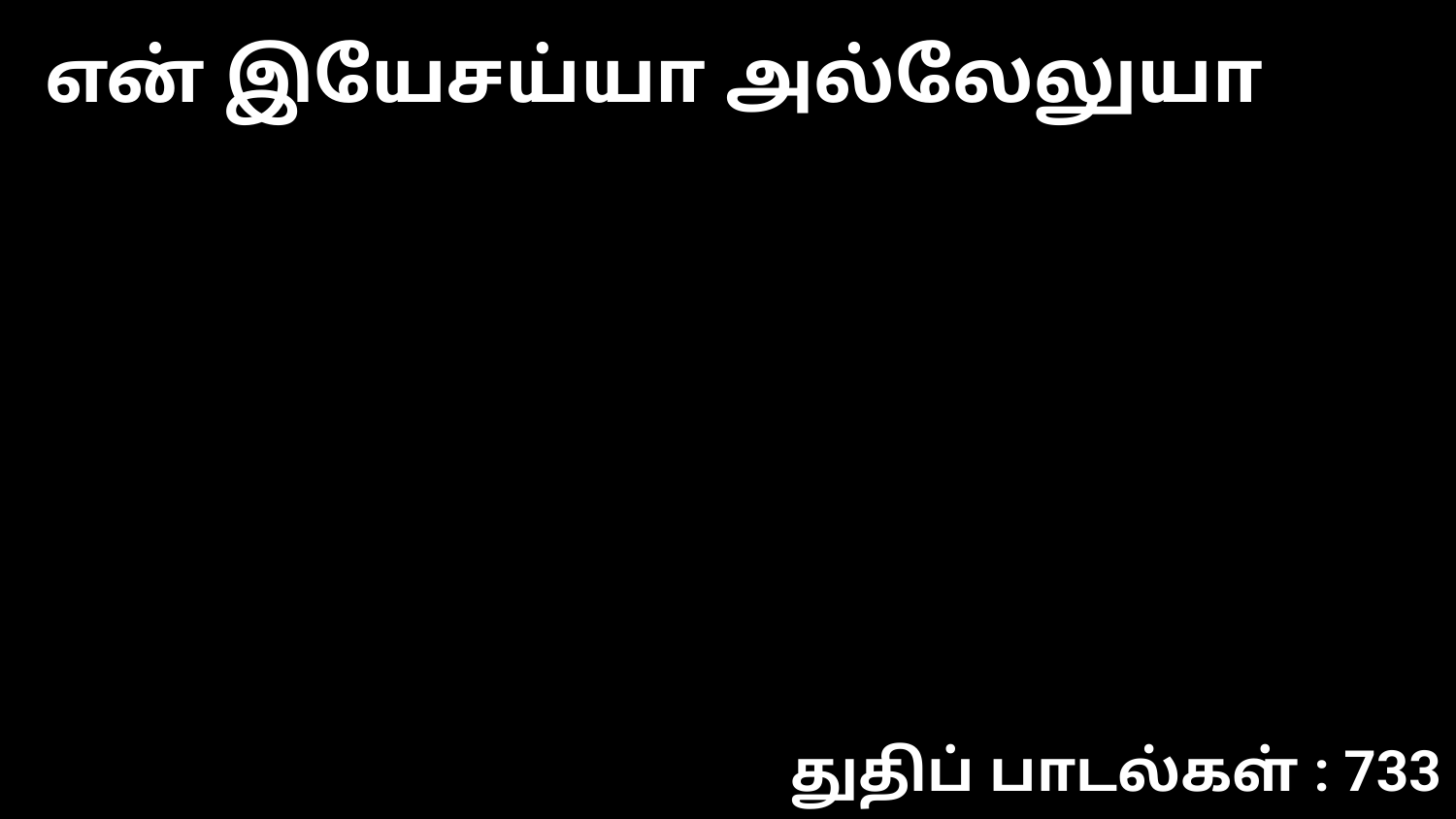

என் இயேசய்யா அல்லேலுயா
துதிப் பாடல்கள் : 733